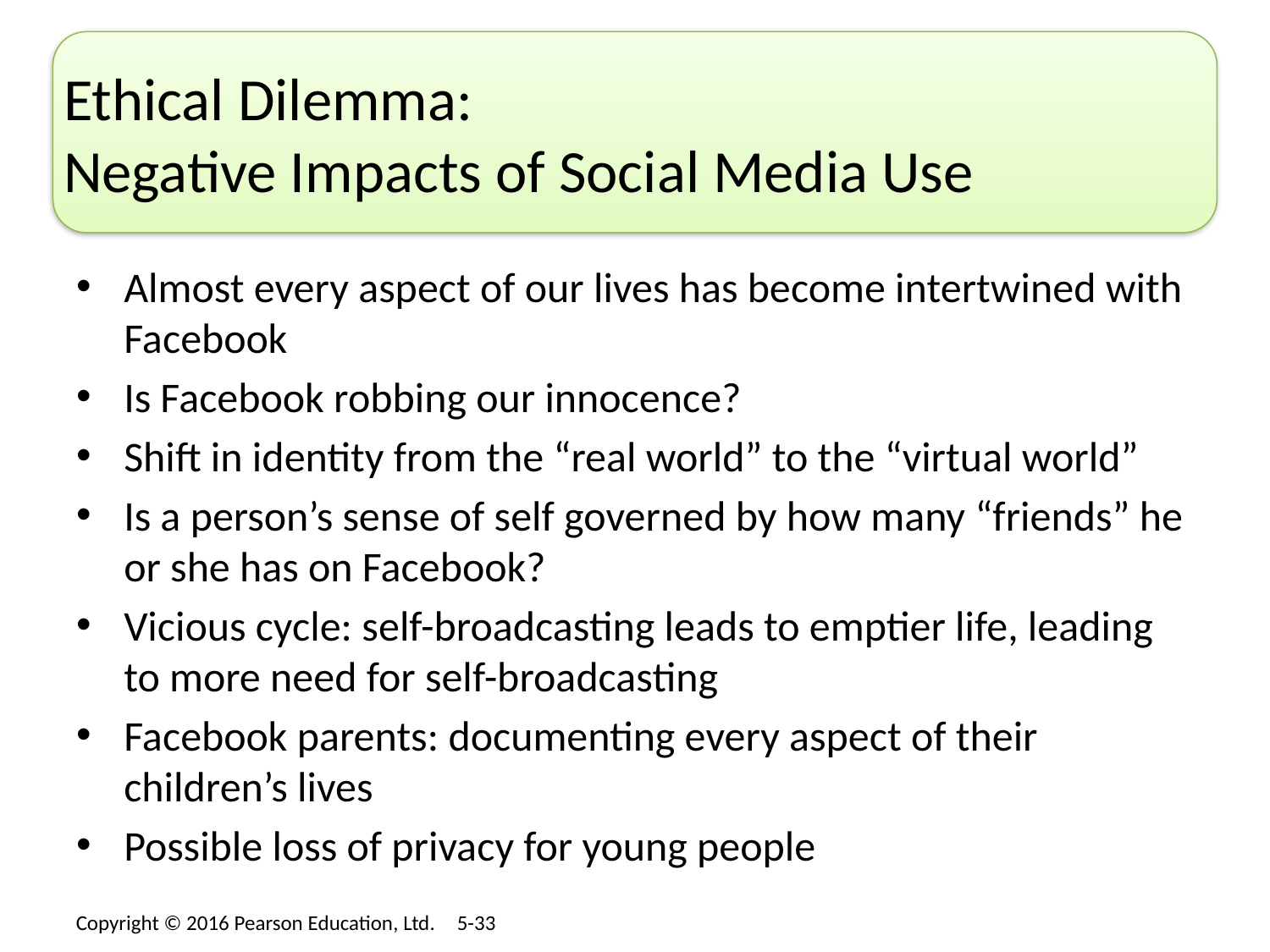

# Ethical Dilemma: Negative Impacts of Social Media Use
Almost every aspect of our lives has become intertwined with Facebook
Is Facebook robbing our innocence?
Shift in identity from the “real world” to the “virtual world”
Is a person’s sense of self governed by how many “friends” he or she has on Facebook?
Vicious cycle: self-broadcasting leads to emptier life, leading to more need for self-broadcasting
Facebook parents: documenting every aspect of their children’s lives
Possible loss of privacy for young people